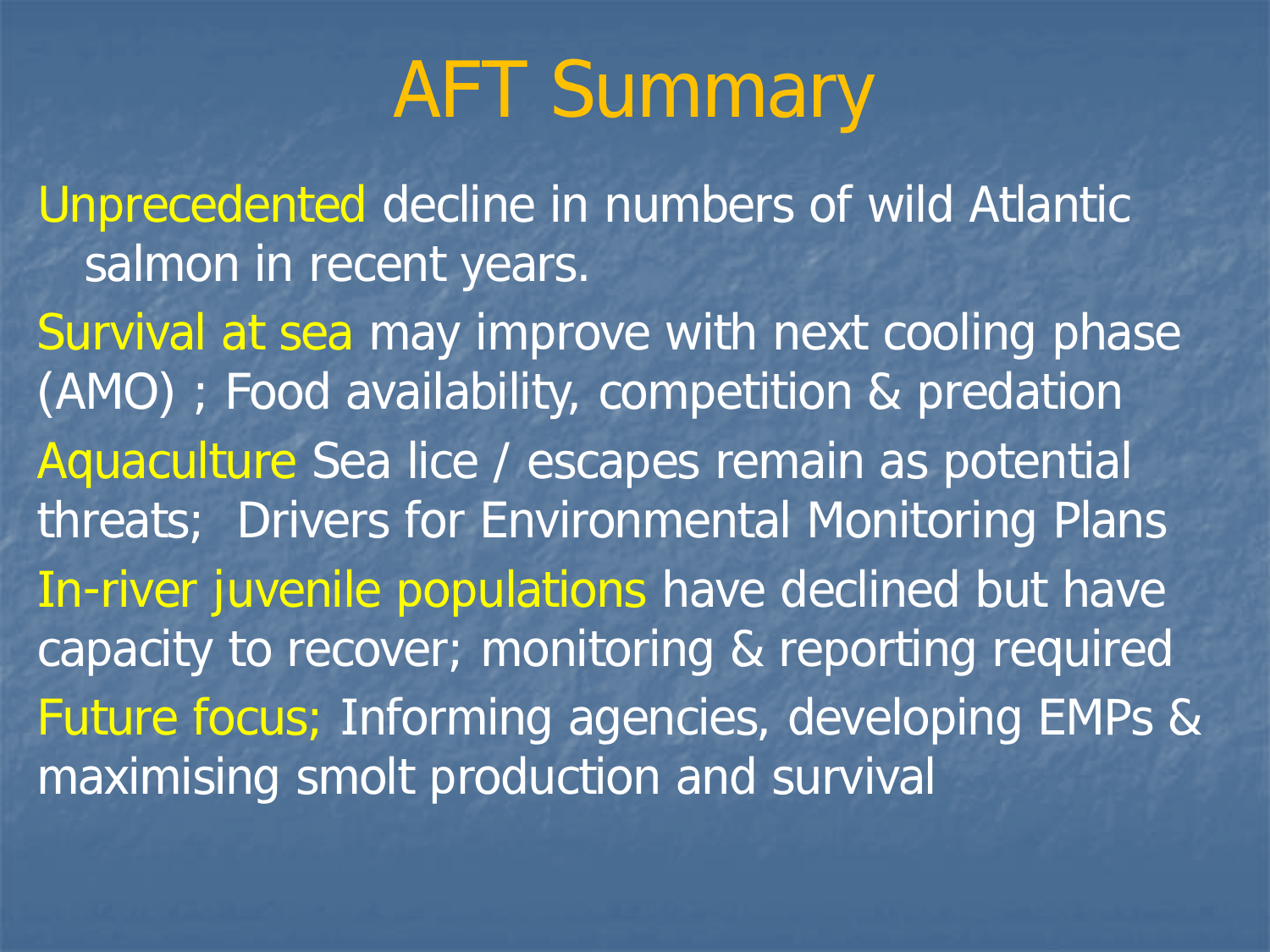

# AFT Summary
Unprecedented decline in numbers of wild Atlantic salmon in recent years.
Survival at sea may improve with next cooling phase (AMO) ; Food availability, competition & predation
Aquaculture Sea lice / escapes remain as potential threats;  Drivers for Environmental Monitoring Plans
In-river juvenile populations have declined but have capacity to recover; monitoring & reporting required
Future focus; Informing agencies, developing EMPs & maximising smolt production and survival